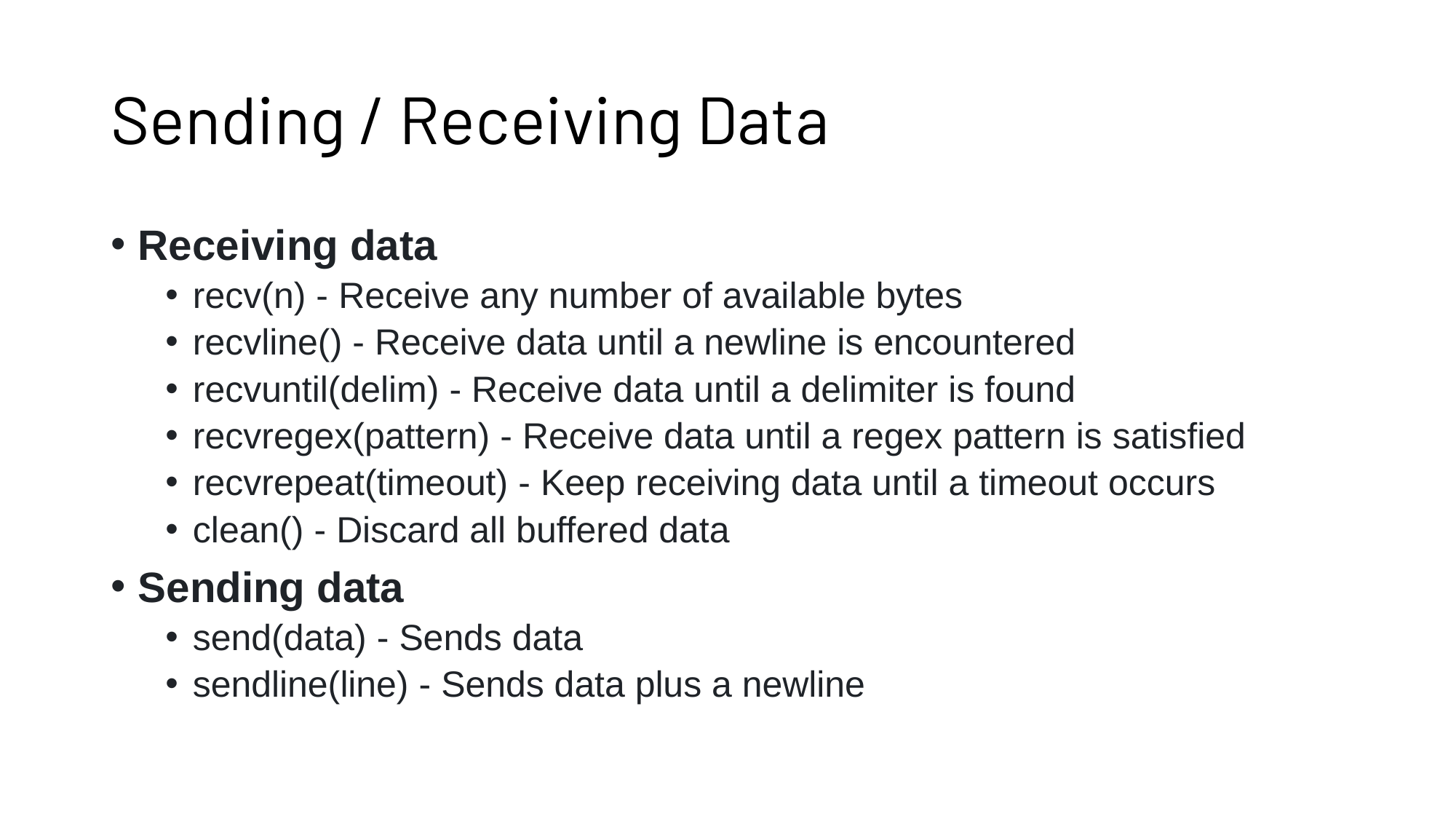

# Sending / Receiving Data
Receiving data
recv(n) - Receive any number of available bytes
recvline() - Receive data until a newline is encountered
recvuntil(delim) - Receive data until a delimiter is found
recvregex(pattern) - Receive data until a regex pattern is satisfied
recvrepeat(timeout) - Keep receiving data until a timeout occurs
clean() - Discard all buffered data
Sending data
send(data) - Sends data
sendline(line) - Sends data plus a newline